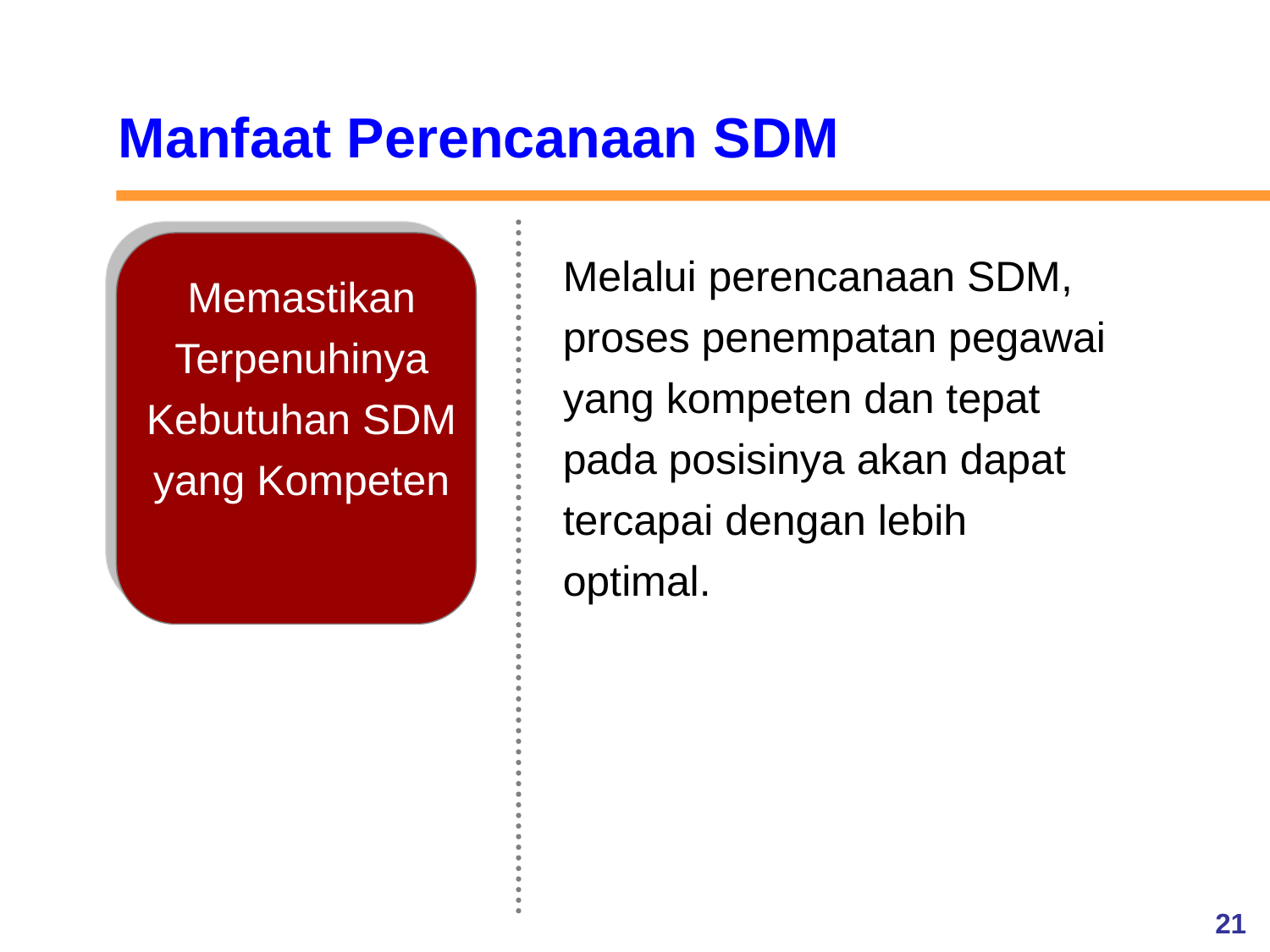

Manfaat Perencanaan SDM

Melalui perencanaan SDM, proses penempatan pegawai yang kompeten dan tepat pada posisinya akan dapat tercapai dengan lebih optimal.
Memastikan Terpenuhinya Kebutuhan SDM yang Kompeten